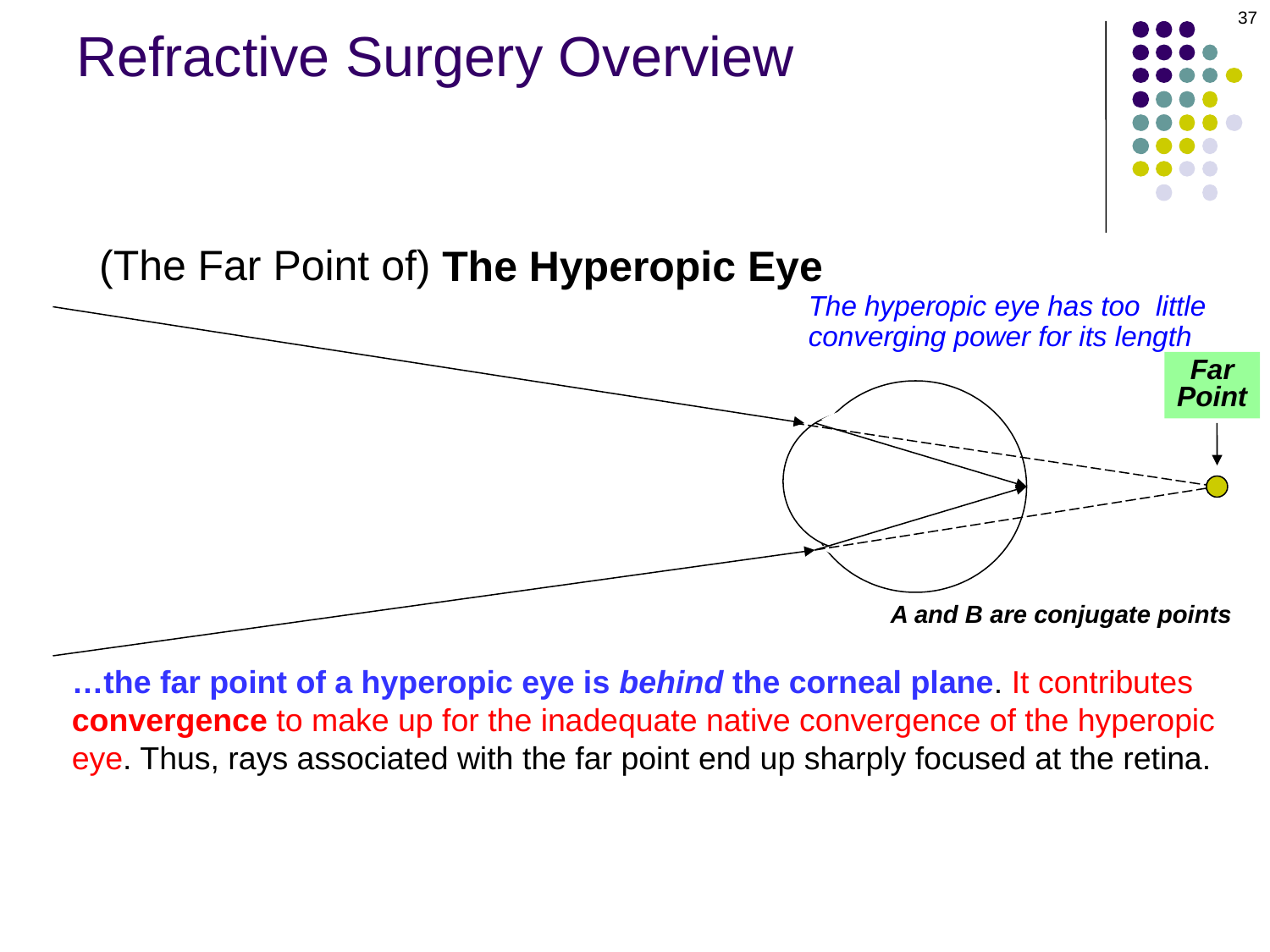

37
# Refractive Surgery Overview
(The Far Point of)
The Hyperopic Eye
The hyperopic eye has too  little
converging power for its length

Far
Point

Converging light

A and B are conjugate points
…the far point of a hyperopic eye is behind the corneal plane. It contributes
convergence to make up for the inadequate native convergence of the hyperopic
eye. Thus, rays associated with the far point end up sharply focused at the retina.